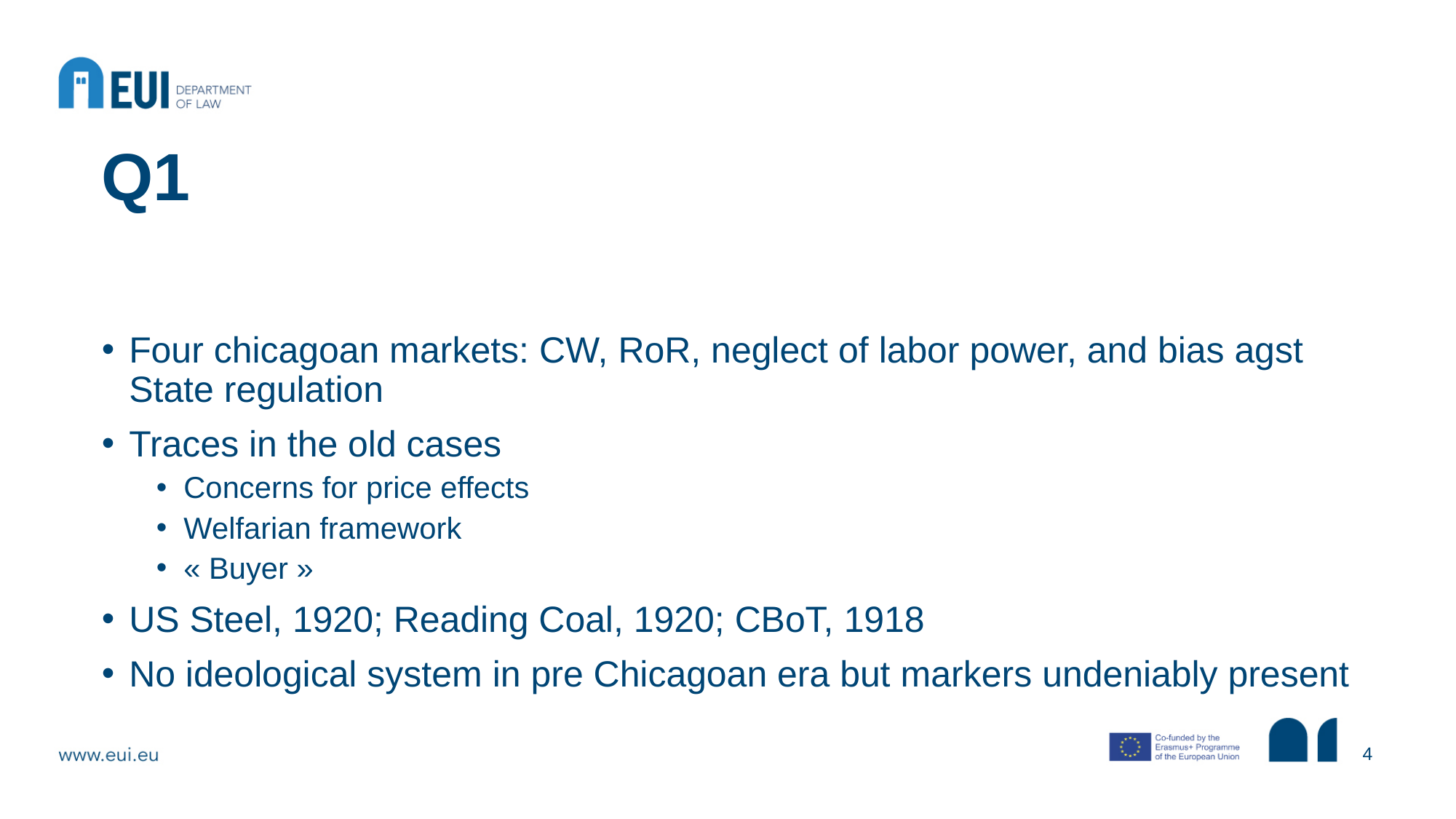

# Q1
Four chicagoan markets: CW, RoR, neglect of labor power, and bias agst State regulation
Traces in the old cases
Concerns for price effects
Welfarian framework
« Buyer »
US Steel, 1920; Reading Coal, 1920; CBoT, 1918
No ideological system in pre Chicagoan era but markers undeniably present
4